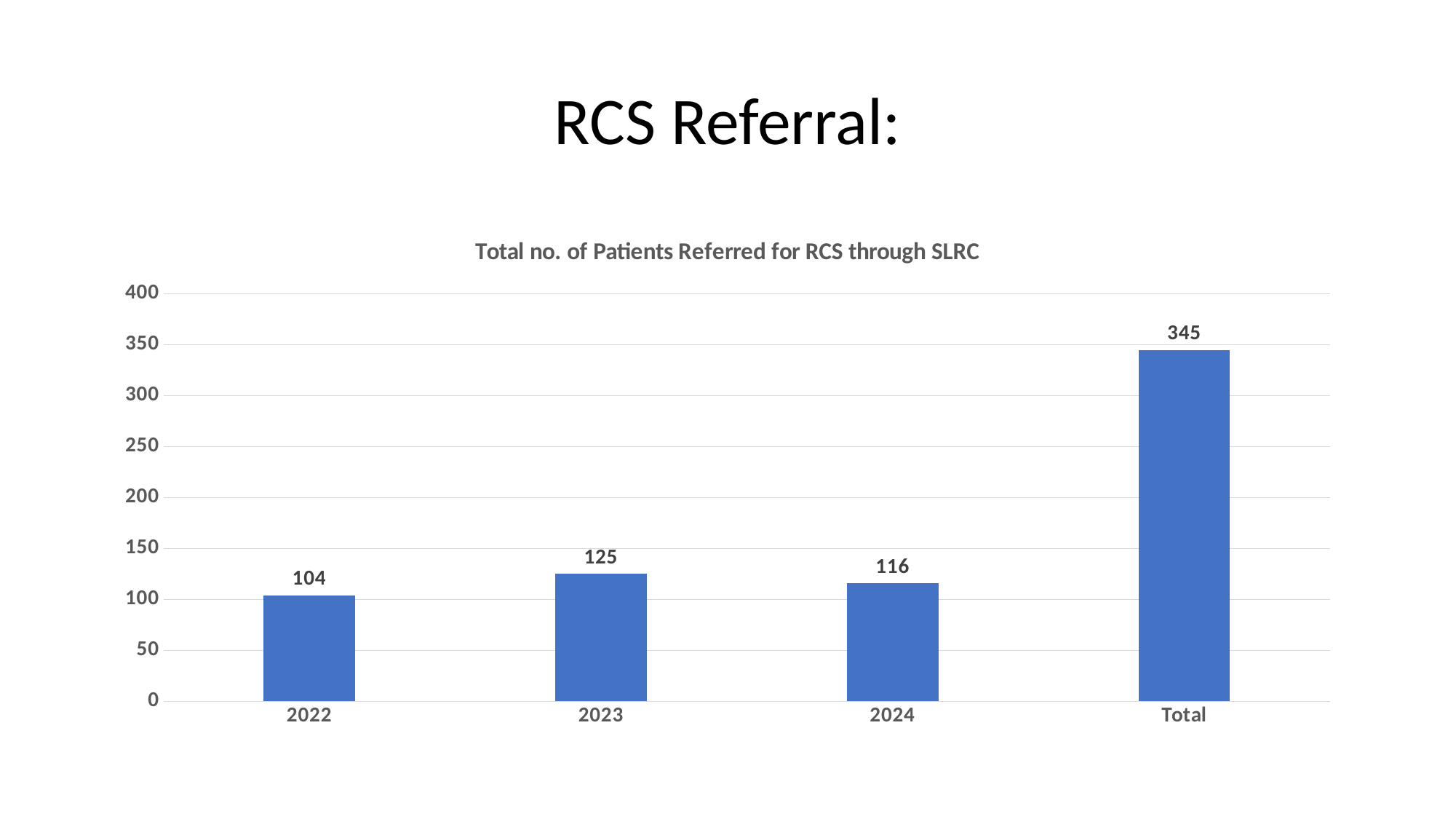

# RCS Referral:

### Chart:

| Category | Total no. of Patients Referred for RCS through SLRC |
|---|---|
| 2022 | 104.0 |
| 2023 | 125.0 |
| 2024 | 116.0 |
| Total | 345.0 |